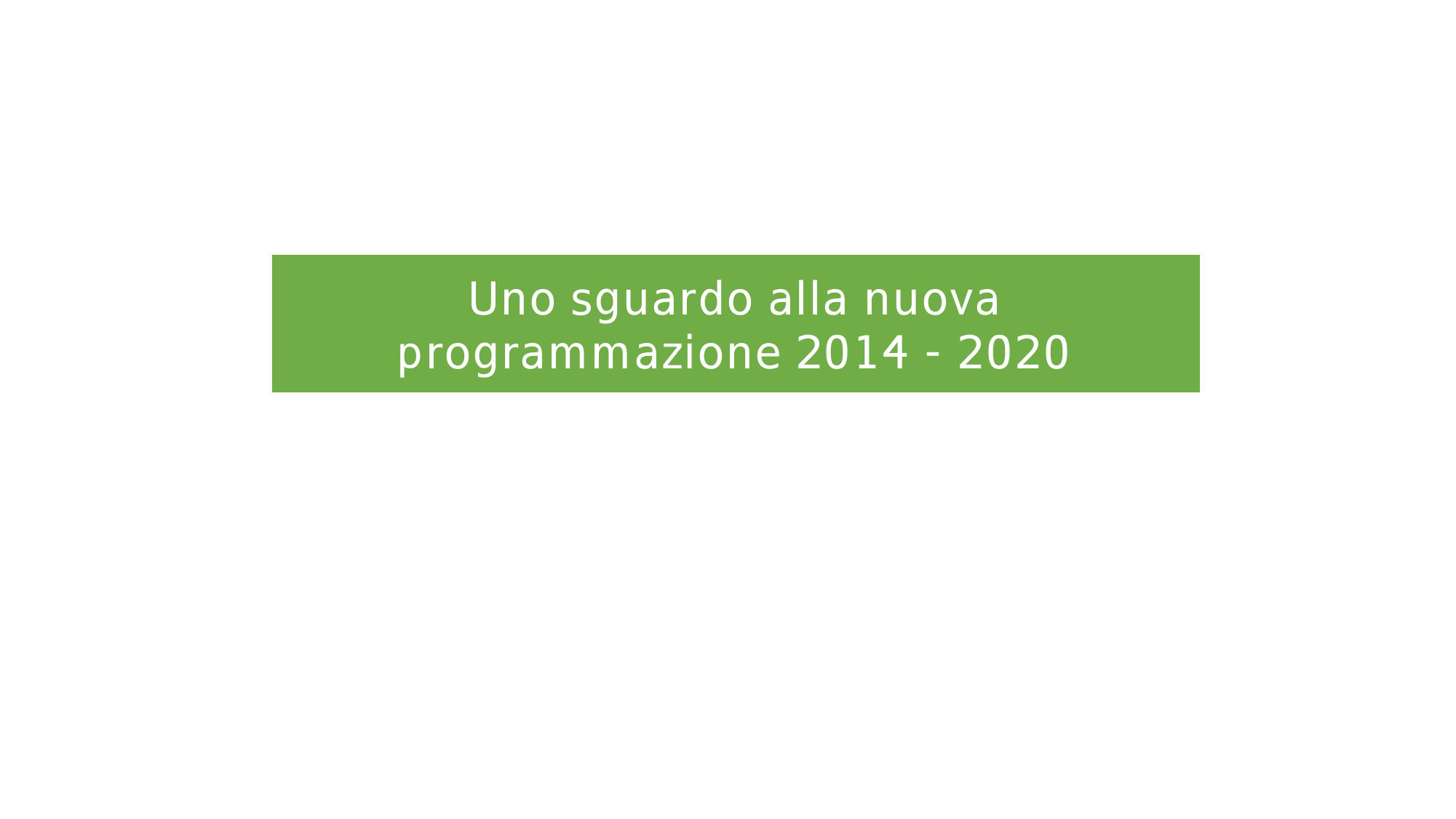

Uno sguardo alla nuova programmazione 2014 - 2020